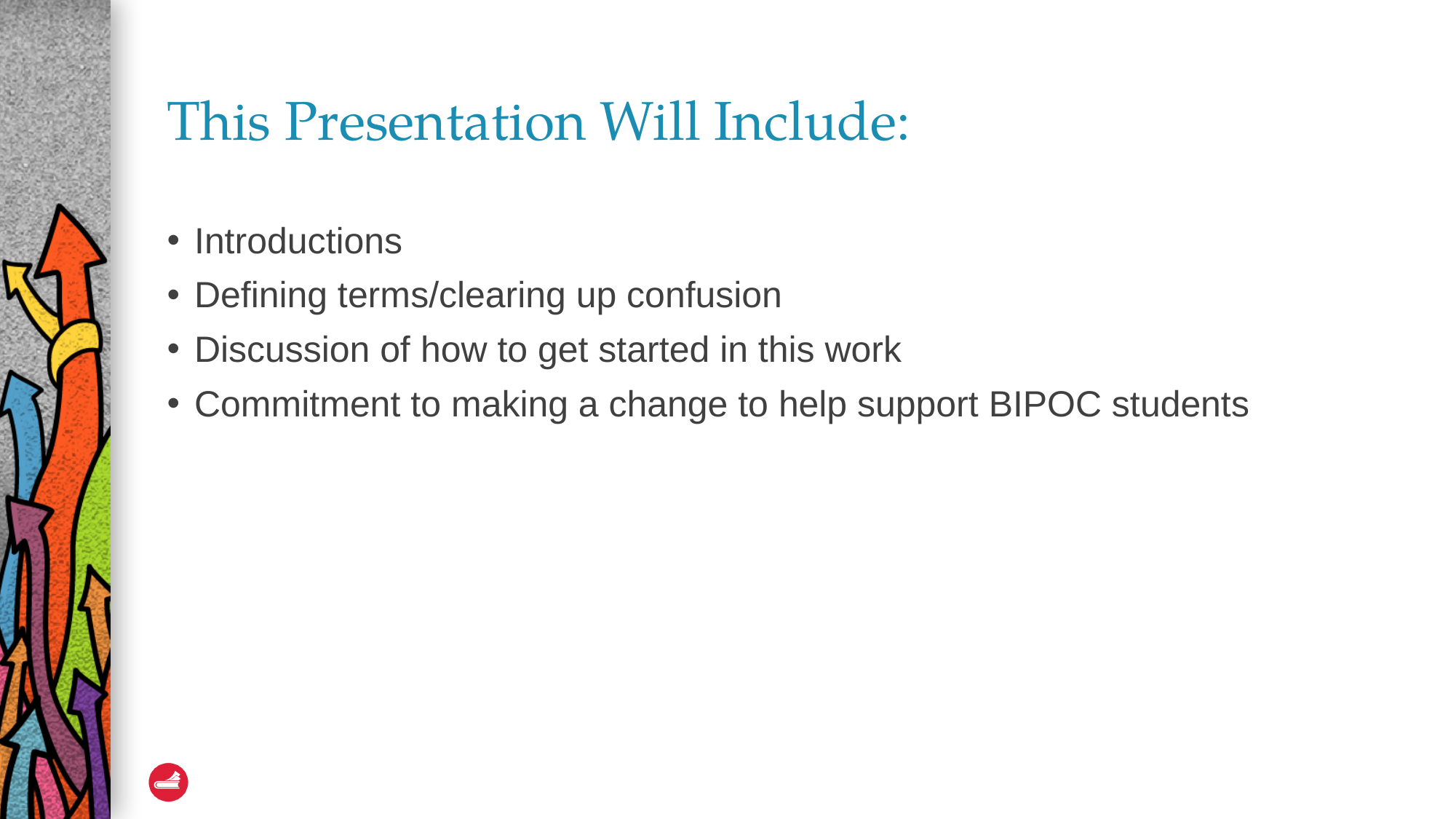

# This Presentation Will Include:
Introductions
Defining terms/clearing up confusion
Discussion of how to get started in this work
Commitment to making a change to help support BIPOC students